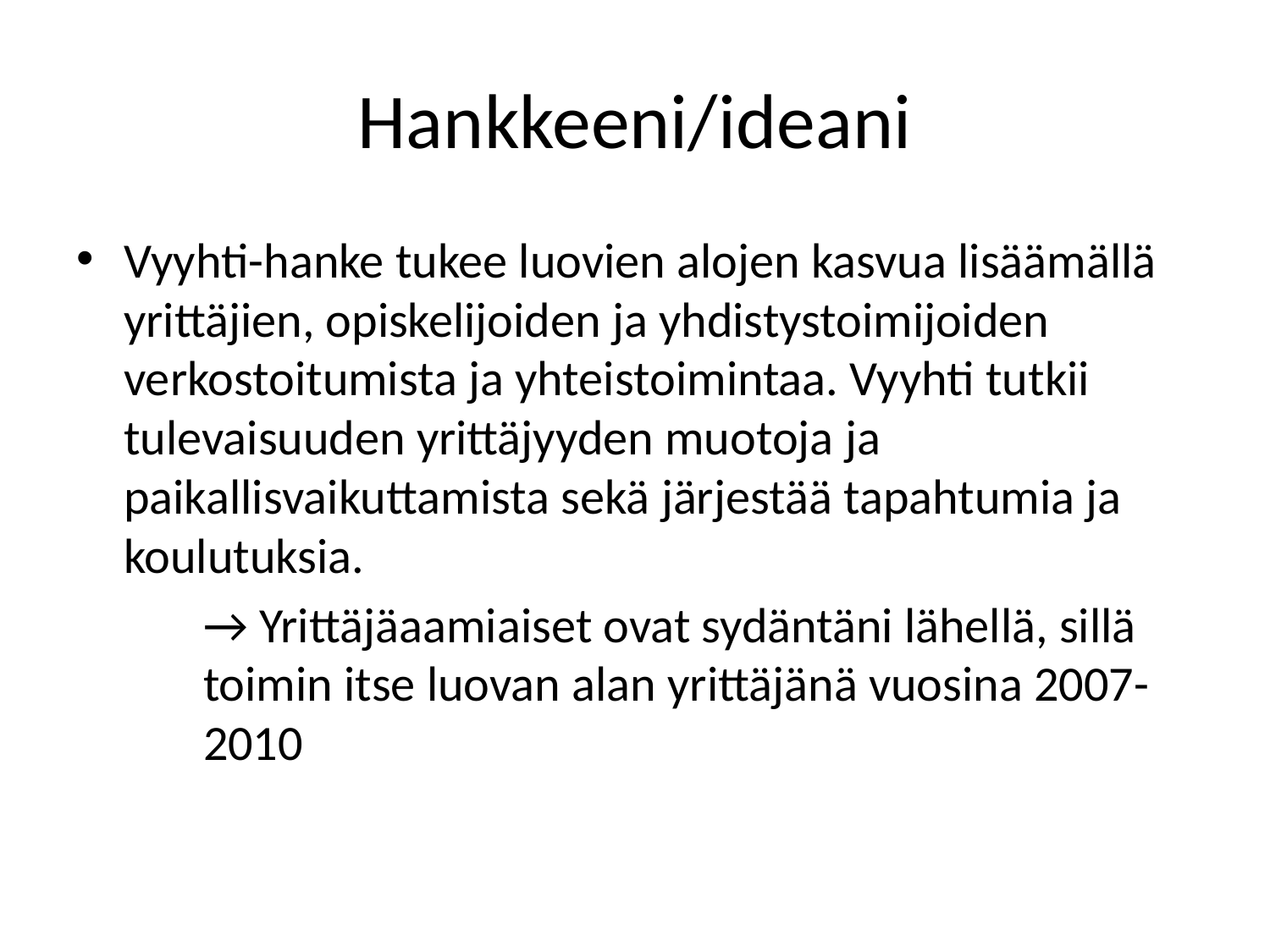

# Hankkeeni/ideani
Vyyhti-hanke tukee luovien alojen kasvua lisäämällä yrittäjien, opiskelijoiden ja yhdistystoimijoiden verkostoitumista ja yhteistoimintaa. Vyyhti tutkii tulevaisuuden yrittäjyyden muotoja ja paikallisvaikuttamista sekä järjestää tapahtumia ja koulutuksia.
	→ Yrittäjäaamiaiset ovat sydäntäni lähellä, sillä 	toimin itse luovan alan yrittäjänä vuosina 2007-	2010